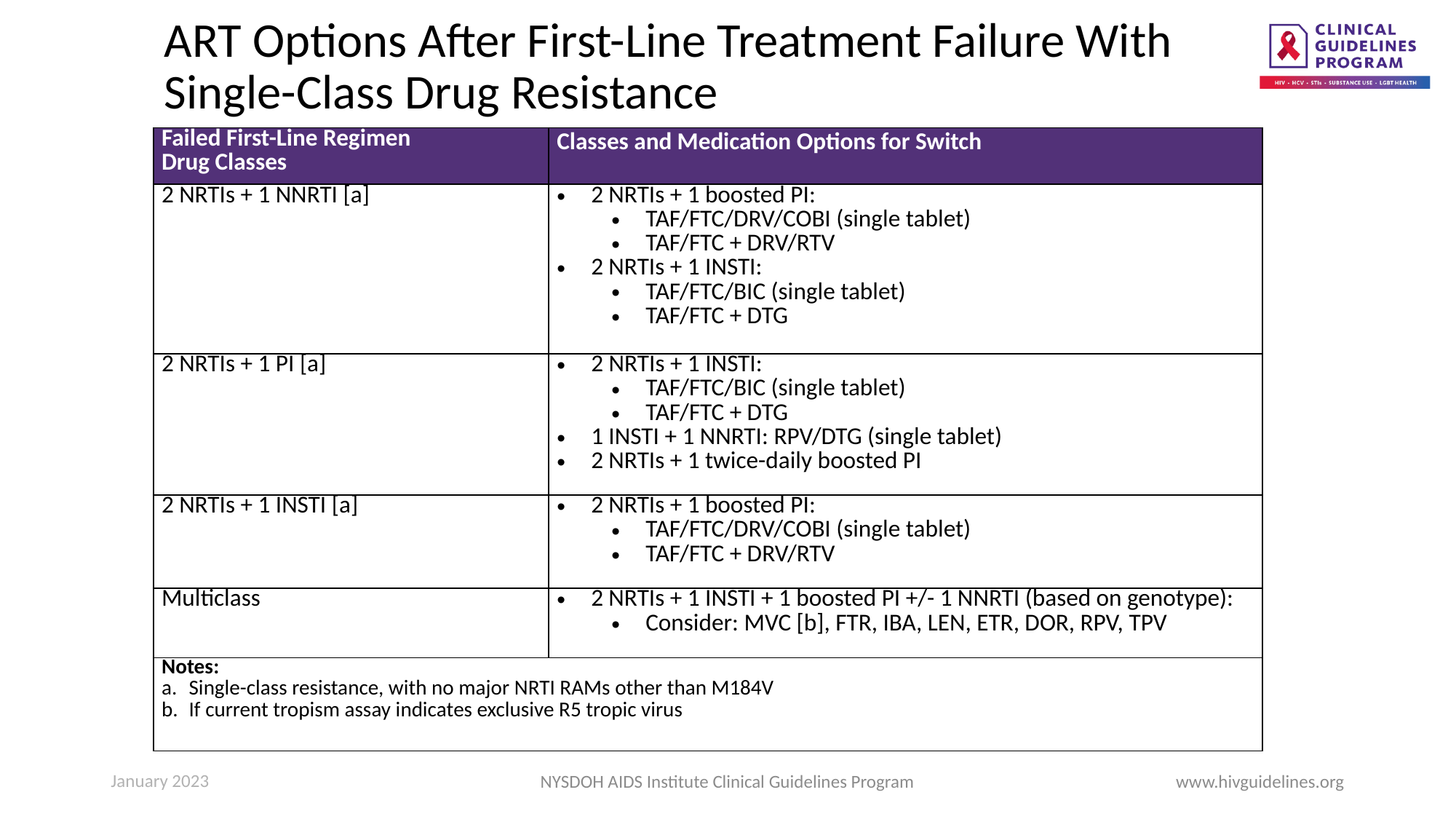

# ART Options After First-Line Treatment Failure With Single-Class Drug Resistance
| Failed First-Line Regimen Drug Classes | Classes and Medication Options for Switch |
| --- | --- |
| 2 NRTIs + 1 NNRTI [a] | 2 NRTIs + 1 boosted PI: TAF/FTC/DRV/COBI (single tablet) TAF/FTC + DRV/RTV 2 NRTIs + 1 INSTI: TAF/FTC/BIC (single tablet) TAF/FTC + DTG |
| 2 NRTIs + 1 PI [a] | 2 NRTIs + 1 INSTI: TAF/FTC/BIC (single tablet) TAF/FTC + DTG 1 INSTI + 1 NNRTI: RPV/DTG (single tablet) 2 NRTIs + 1 twice-daily boosted PI |
| 2 NRTIs + 1 INSTI [a] | 2 NRTIs + 1 boosted PI: TAF/FTC/DRV/COBI (single tablet) TAF/FTC + DRV/RTV |
| Multiclass | 2 NRTIs + 1 INSTI + 1 boosted PI +/- 1 NNRTI (based on genotype): Consider: MVC [b], FTR, IBA, LEN, ETR, DOR, RPV, TPV |
| Notes: Single-class resistance, with no major NRTI RAMs other than M184V If current tropism assay indicates exclusive R5 tropic virus |  |
NYSDOH AIDS Institute Clinical Guidelines Program
www.hivguidelines.org
January 2023